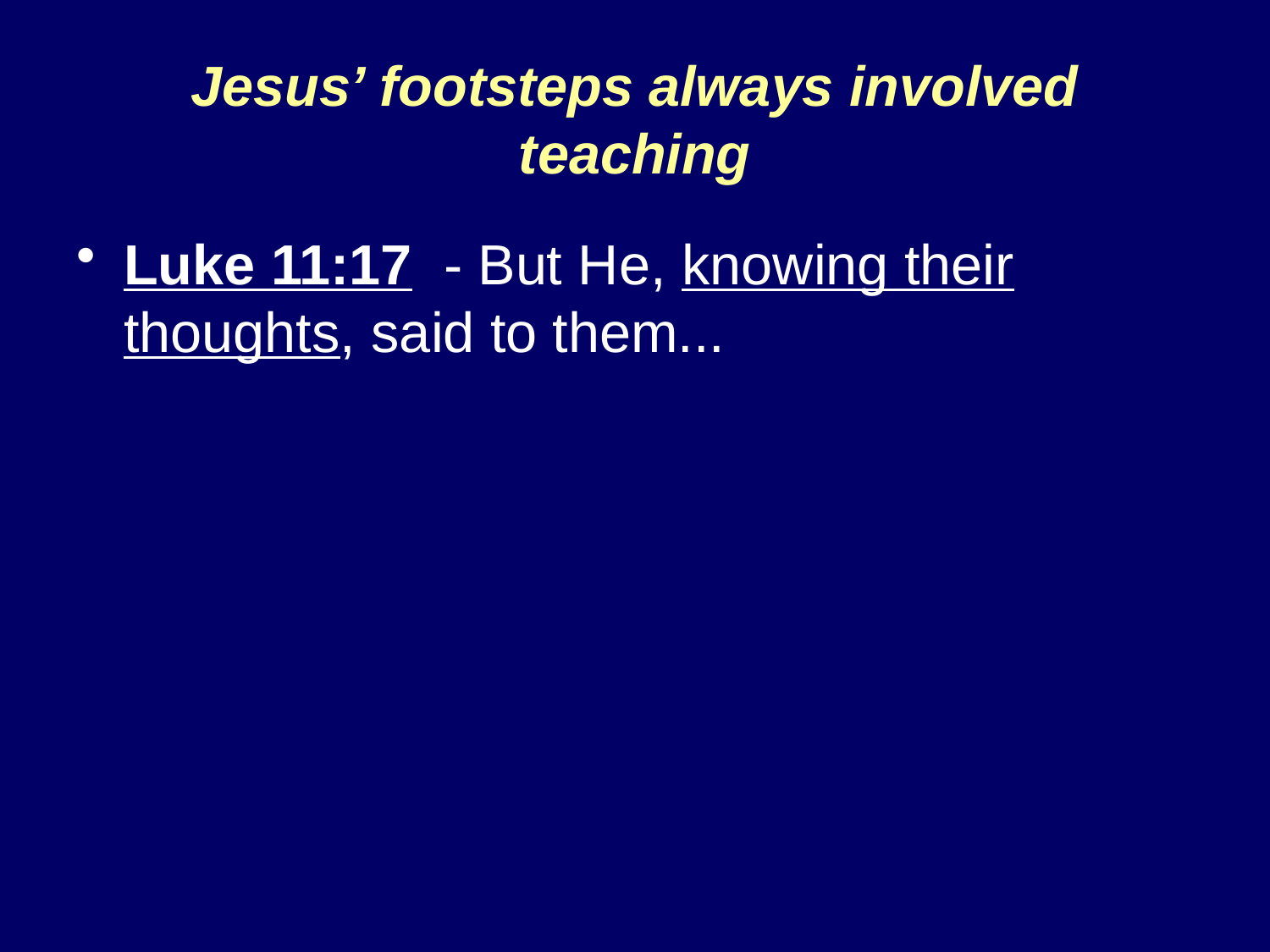

# Jesus’ footsteps always involved teaching
Luke 11:17  - But He, knowing their thoughts, said to them...